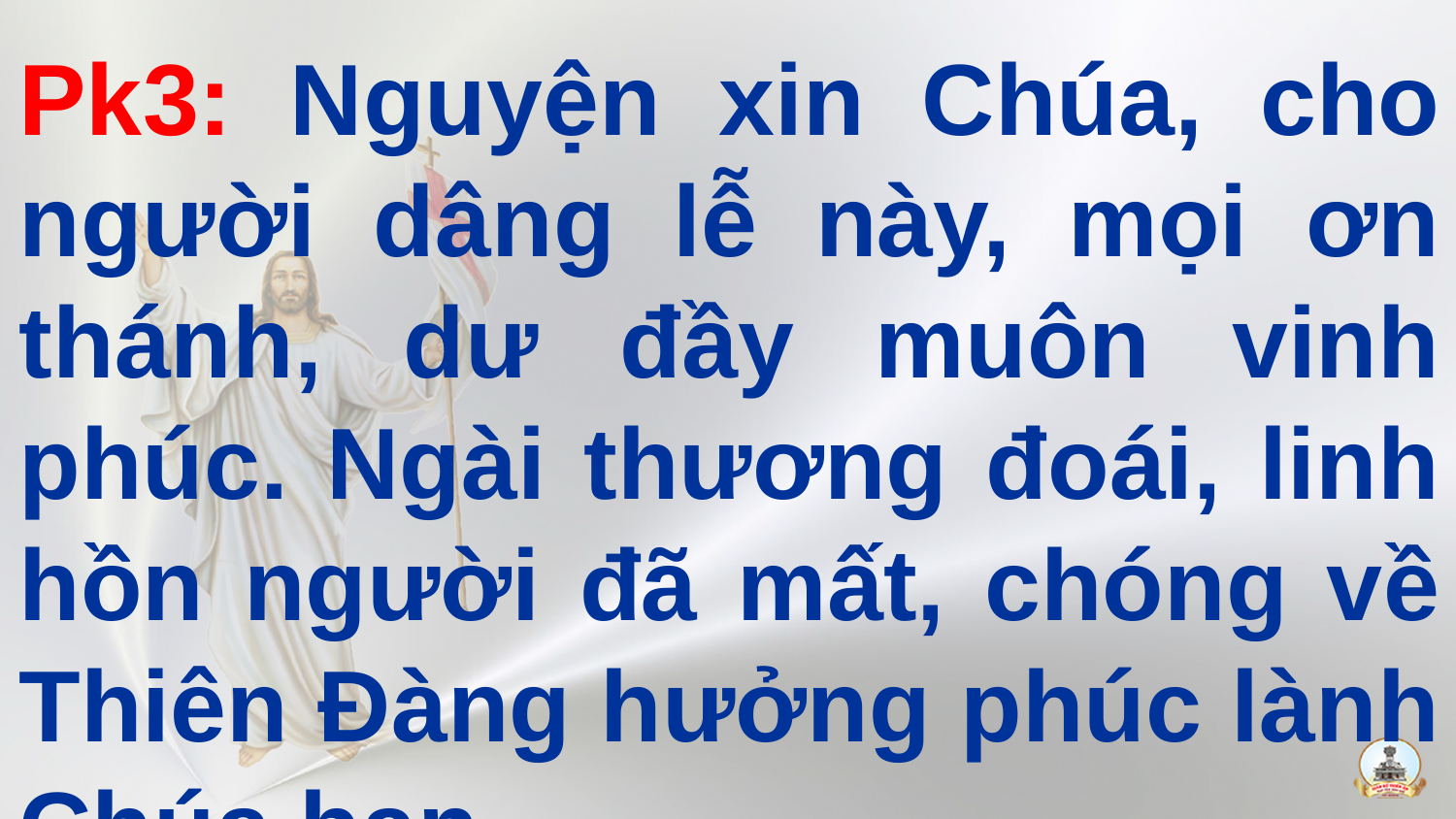

Pk3: Nguyện xin Chúa, cho người dâng lễ này, mọi ơn thánh, dư đầy muôn vinh phúc. Ngài thương đoái, linh hồn người đã mất, chóng về Thiên Đàng hưởng phúc lành Chúa ban.